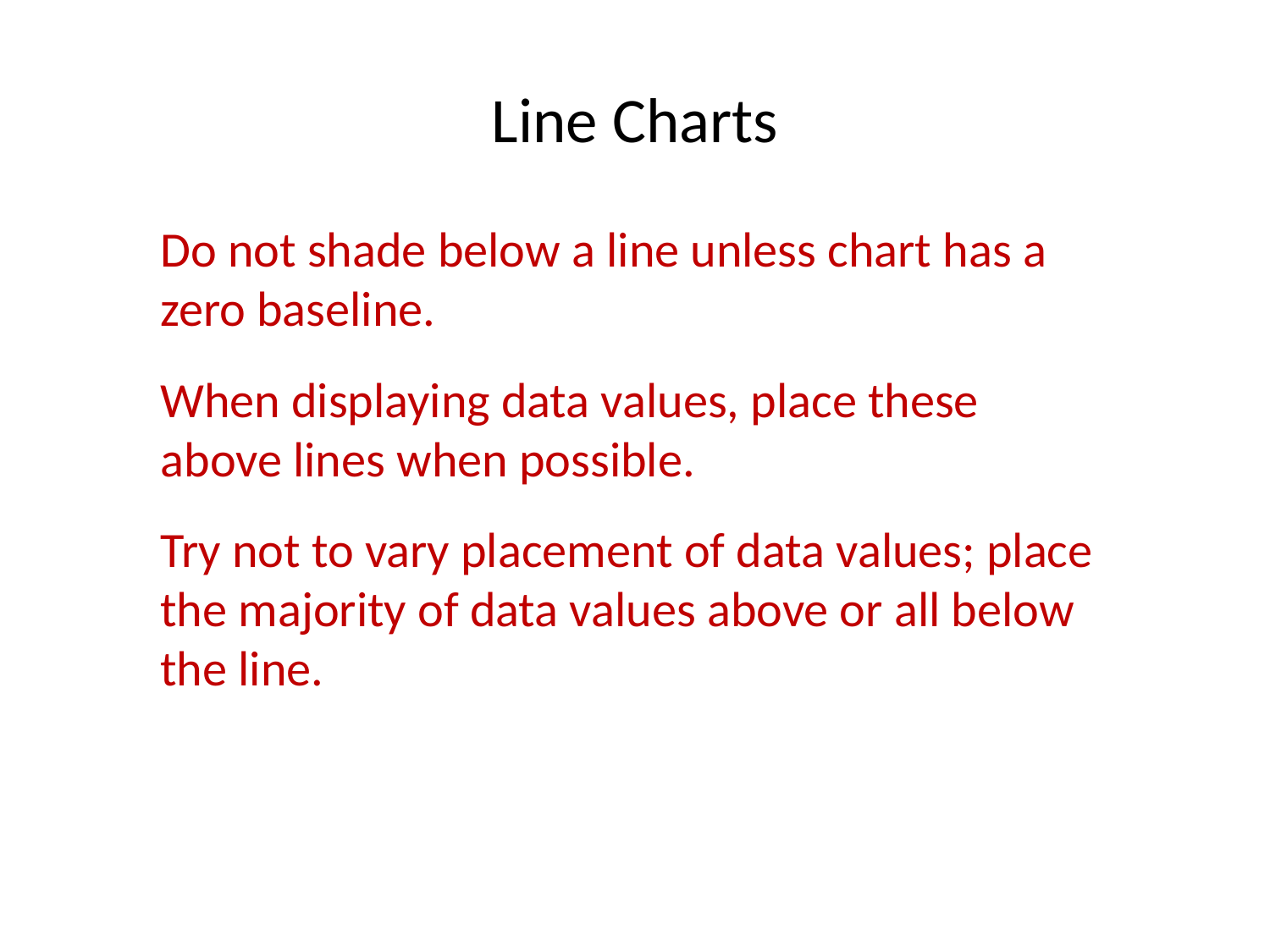

# Line Charts
Do not shade below a line unless chart has a zero baseline.
When displaying data values, place these above lines when possible.
Try not to vary placement of data values; place the majority of data values above or all below the line.